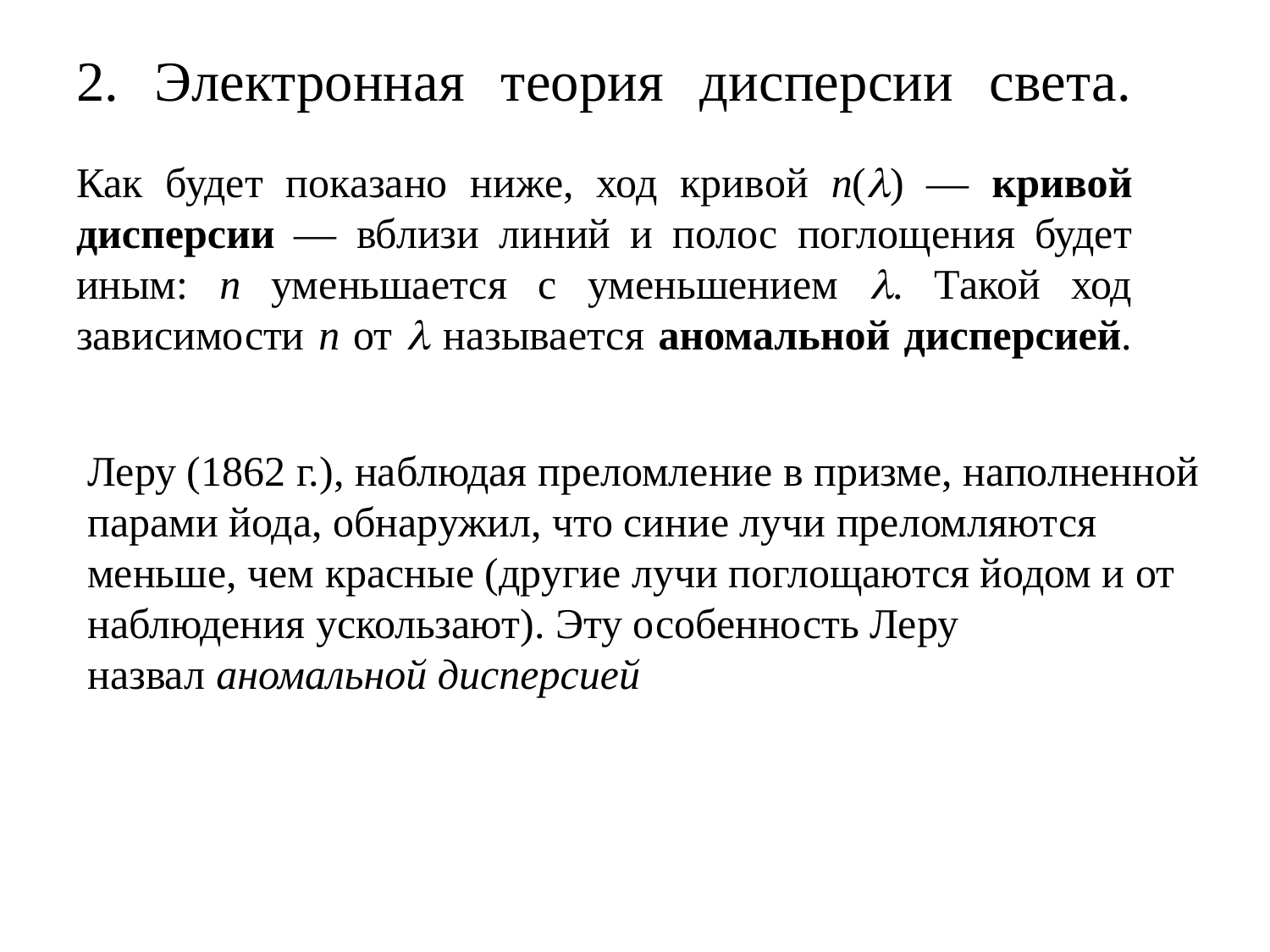

# 2. Электронная теория дисперсии света. Как будет показано ниже, ход кривой n(λ) — кривой дисперсии — вблизи линий и полос поглощения будет иным: n уменьшается с уменьшением λ. Такой ход зависимости n от λ называется аномальной дисперсией.

Леру (1862 г.), наблюдая преломление в призме, наполненной парами йода, обнаружил, что синие лучи преломляются меньше, чем красные (другие лучи поглощаются йодом и от наблюдения ускользают). Эту особенность Леру назвал аномальной дисперсией